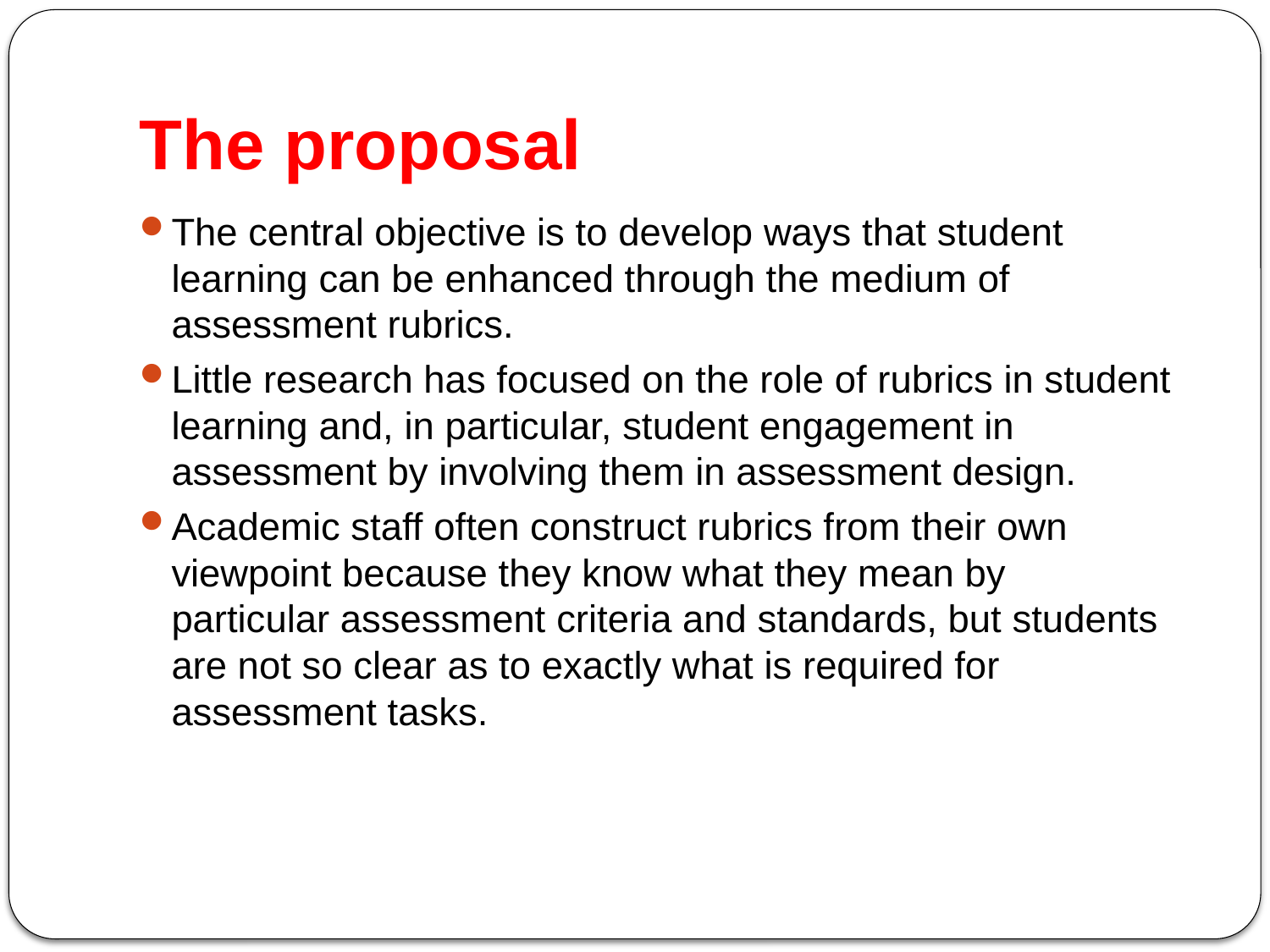

# The proposal
The central objective is to develop ways that student learning can be enhanced through the medium of assessment rubrics.
Little research has focused on the role of rubrics in student learning and, in particular, student engagement in
assessment by involving them in assessment design.
Academic staff often construct rubrics from their own viewpoint because they know what they mean by
particular assessment criteria and standards, but students are not so clear as to exactly what is required for
assessment tasks.